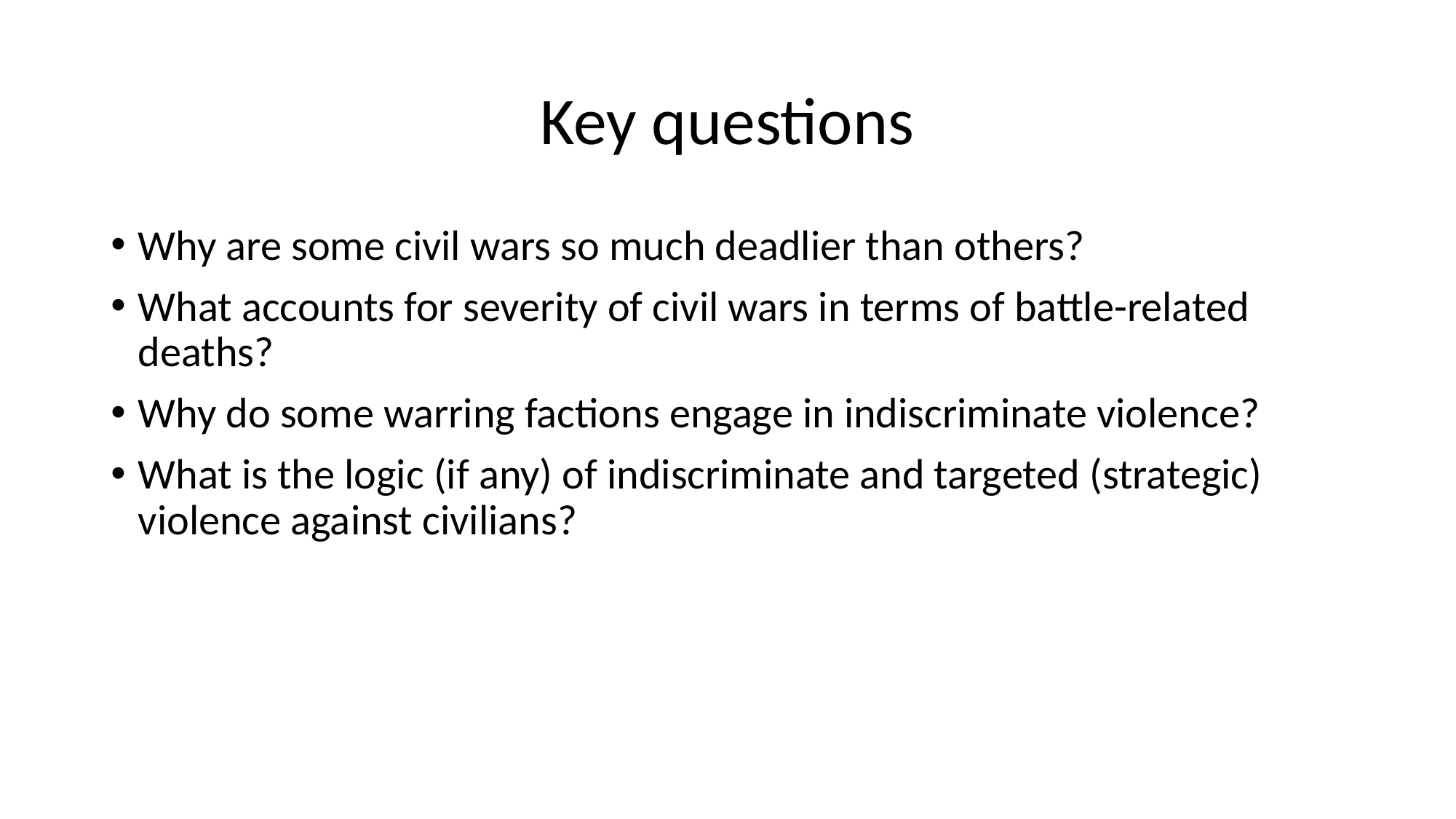

# Key questions
Why are some civil wars so much deadlier than others?
What accounts for severity of civil wars in terms of battle-related deaths?
Why do some warring factions engage in indiscriminate violence?
What is the logic (if any) of indiscriminate and targeted (strategic) violence against civilians?